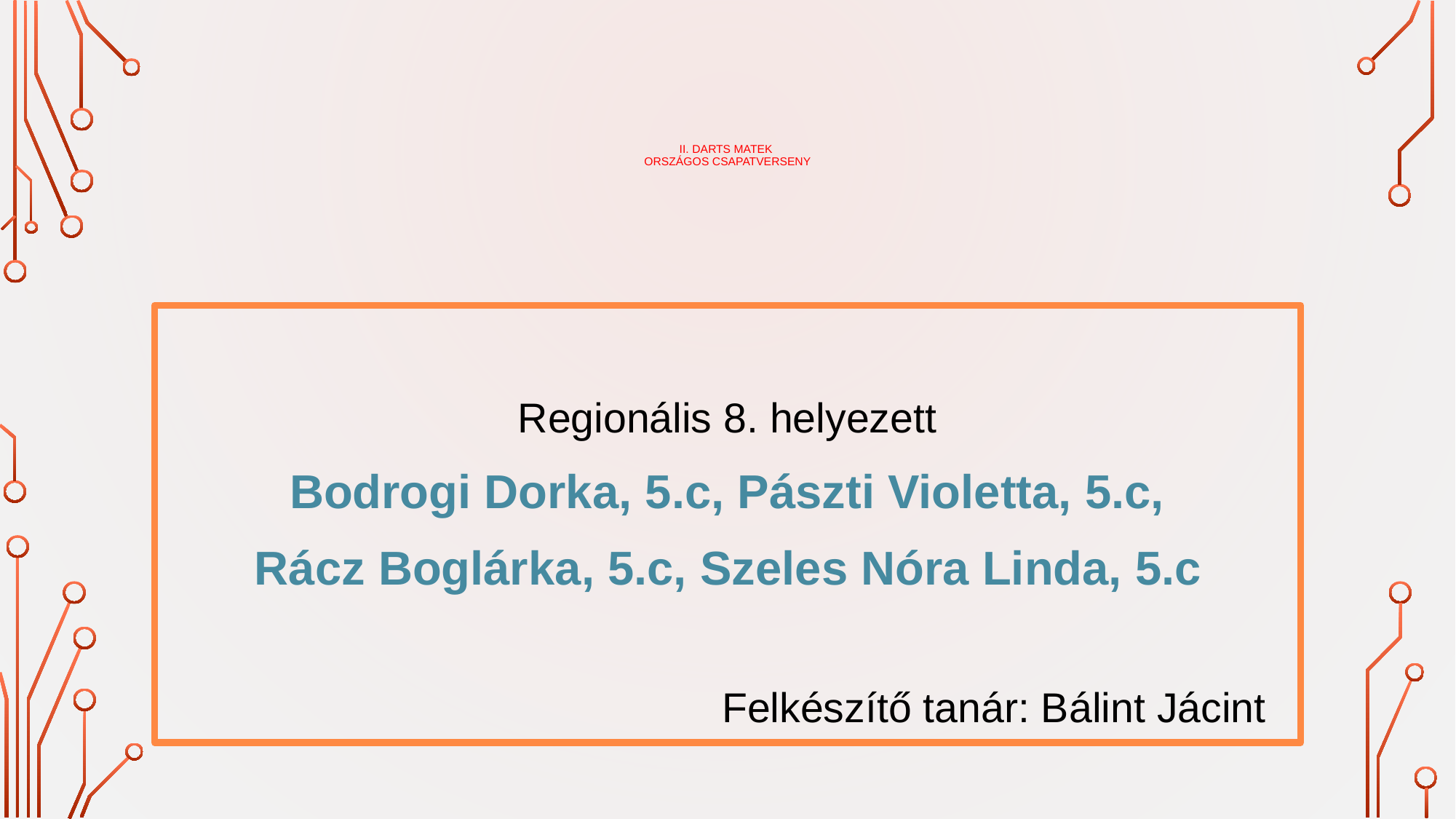

# II. Darts Matek Országos Csapatverseny

Regionális 8. helyezett
Bodrogi Dorka, 5.c, Pászti Violetta, 5.c,
 Rácz Boglárka, 5.c, Szeles Nóra Linda, 5.c

Felkészítő tanár: Bálint Jácint